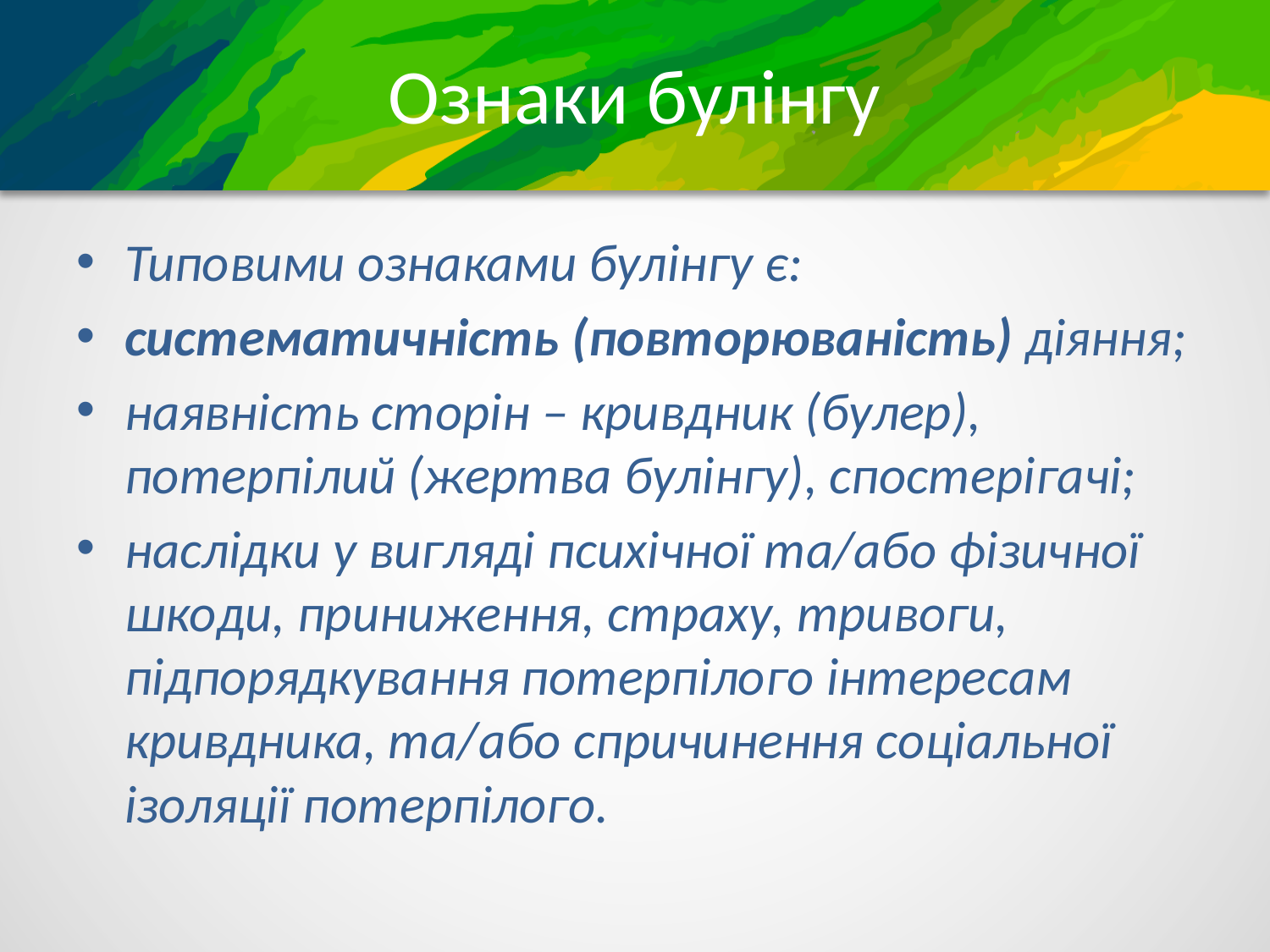

# Ознаки булінгу
Типовими ознаками булінгу є:
систематичність (повторюваність) діяння;
наявність сторін – кривдник (булер), потерпілий (жертва булінгу), спостерігачі;
наслідки у вигляді психічної та/або фізичної шкоди, приниження, страху, тривоги, підпорядкування потерпілого інтересам кривдника, та/або спричинення соціальної ізоляції потерпілого.